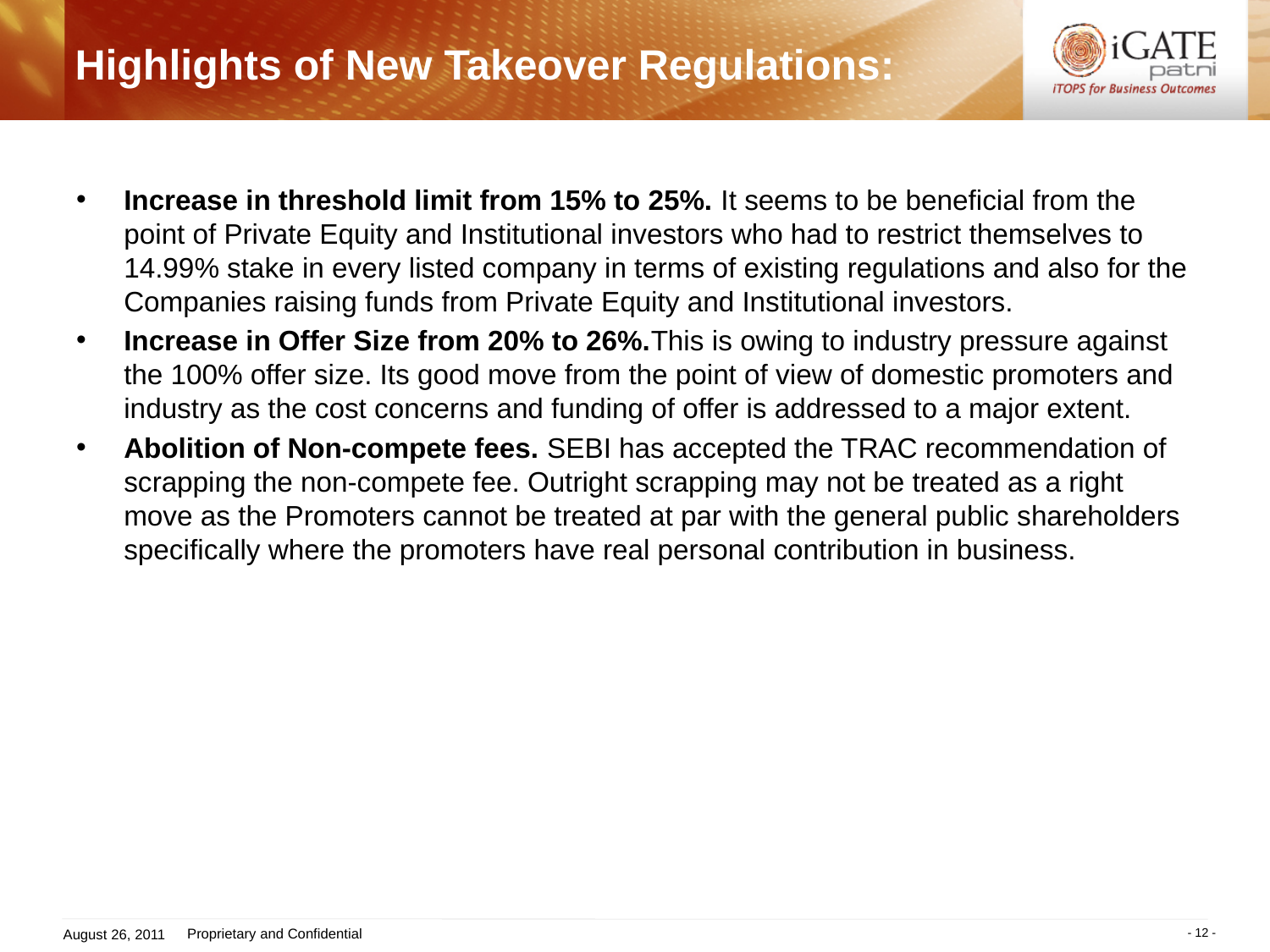

# Highlights of New Takeover Regulations:
Increase in threshold limit from 15% to 25%. It seems to be beneficial from the point of Private Equity and Institutional investors who had to restrict themselves to 14.99% stake in every listed company in terms of existing regulations and also for the Companies raising funds from Private Equity and Institutional investors.
Increase in Offer Size from 20% to 26%.This is owing to industry pressure against the 100% offer size. Its good move from the point of view of domestic promoters and industry as the cost concerns and funding of offer is addressed to a major extent.
Abolition of Non-compete fees. SEBI has accepted the TRAC recommendation of scrapping the non-compete fee. Outright scrapping may not be treated as a right move as the Promoters cannot be treated at par with the general public shareholders specifically where the promoters have real personal contribution in business.